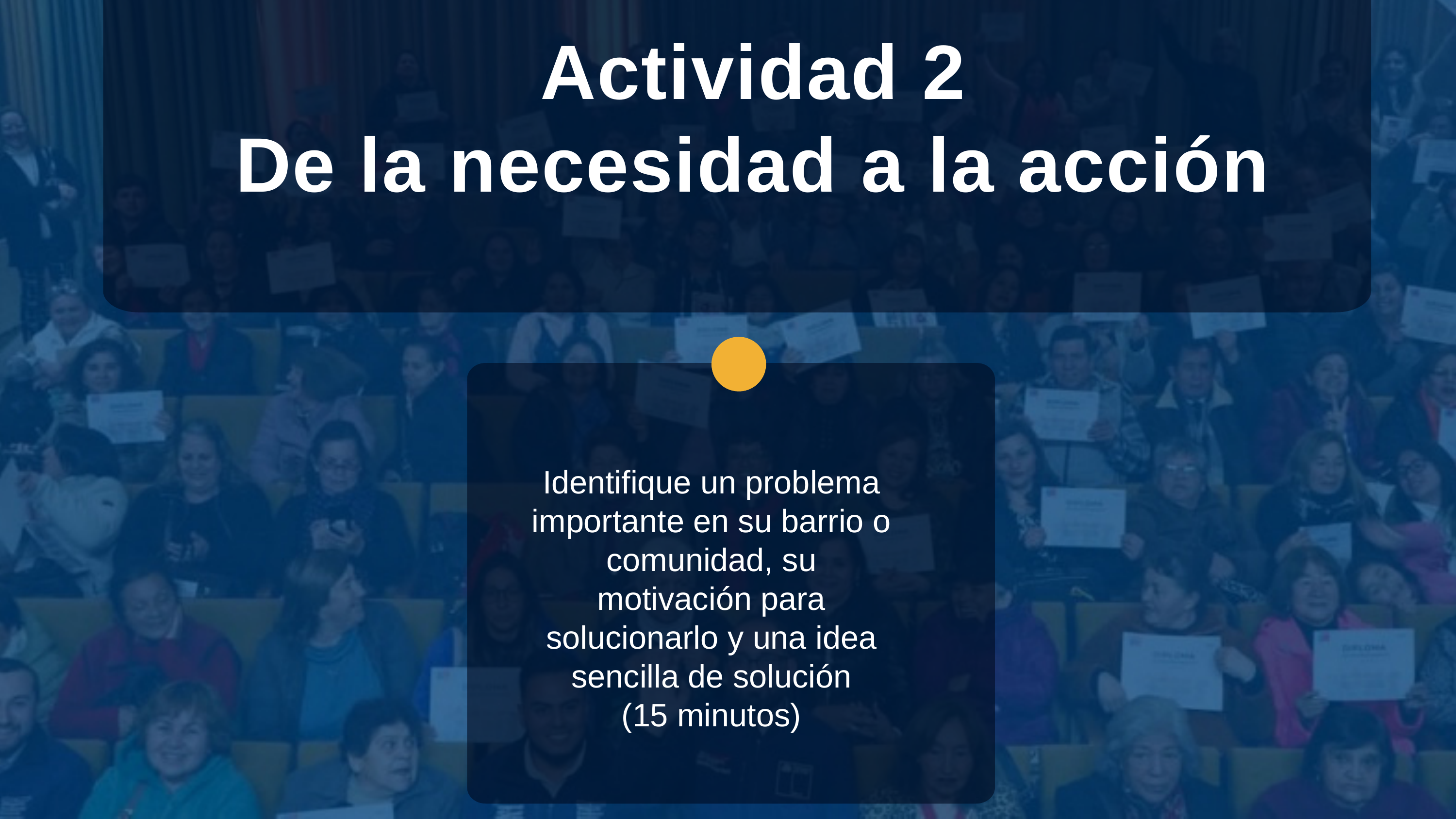

Actividad 2
De la necesidad a la acción

Identifique un problema importante en su barrio o comunidad, su motivación para solucionarlo y una idea sencilla de solución
(15 minutos)